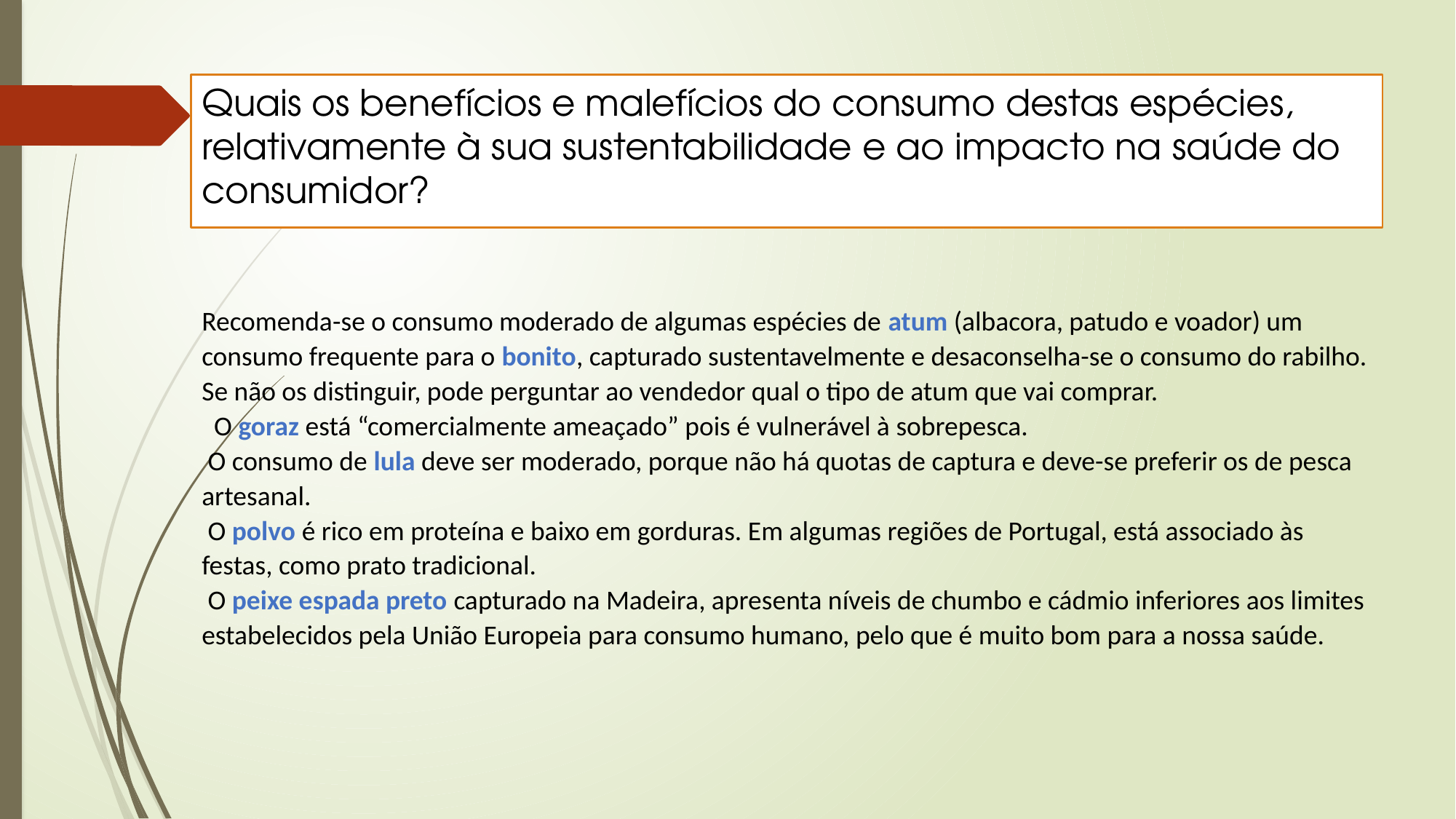

# Quais os benefícios e malefícios do consumo destas espécies, relativamente à sua sustentabilidade e ao impacto na saúde do consumidor?

Recomenda-se o consumo moderado de algumas espécies de atum (albacora, patudo e voador) um consumo frequente para o bonito, capturado sustentavelmente e desaconselha-se o consumo do rabilho. Se não os distinguir, pode perguntar ao vendedor qual o tipo de atum que vai comprar.
  O goraz está “comercialmente ameaçado” pois é vulnerável à sobrepesca.
 O consumo de lula deve ser moderado, porque não há quotas de captura e deve-se preferir os de pesca artesanal.
 O polvo é rico em proteína e baixo em gorduras. Em algumas regiões de Portugal, está associado às festas, como prato tradicional.
 O peixe espada preto capturado na Madeira, apresenta níveis de chumbo e cádmio inferiores aos limites estabelecidos pela União Europeia para consumo humano, pelo que é muito bom para a nossa saúde.